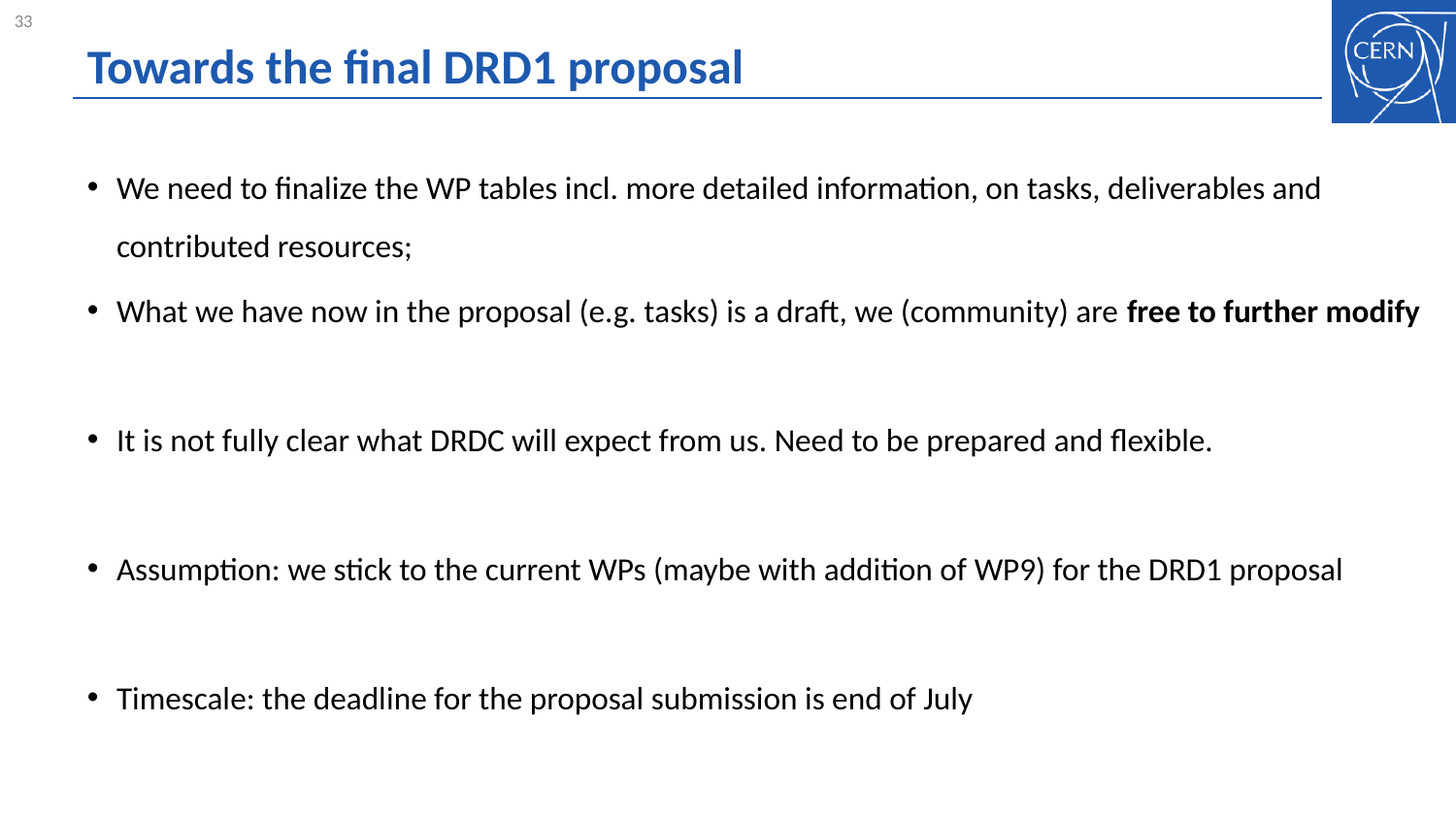

# Towards the final DRD1 proposal
We need to finalize the WP tables incl. more detailed information, on tasks, deliverables and contributed resources;
What we have now in the proposal (e.g. tasks) is a draft, we (community) are free to further modify

It is not fully clear what DRDC will expect from us. Need to be prepared and flexible.

Assumption: we stick to the current WPs (maybe with addition of WP9) for the DRD1 proposal

Timescale: the deadline for the proposal submission is end of July